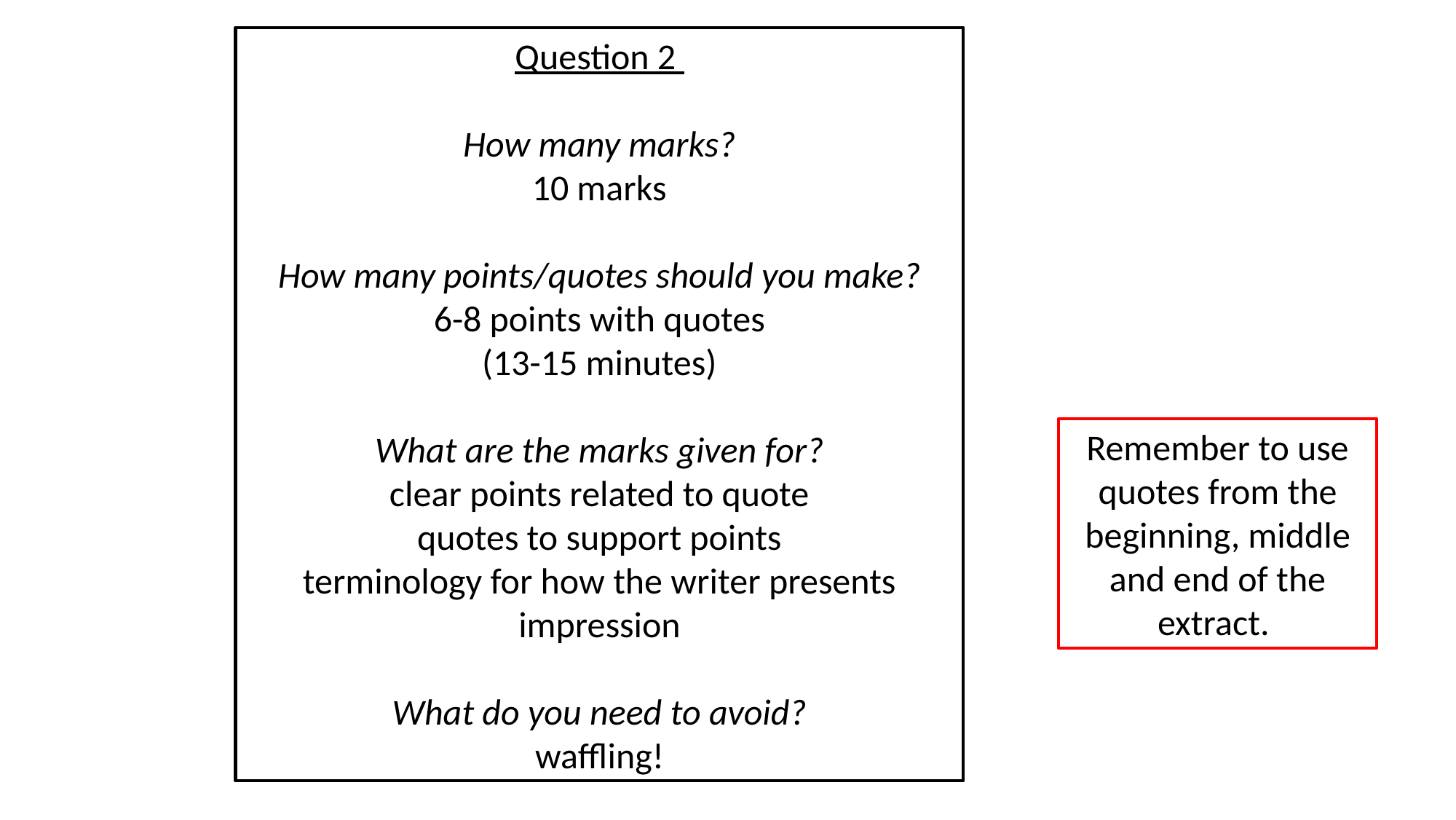

Question 2

How many marks?
10 marks

How many points/quotes should you make?
6-8 points with quotes
(13-15 minutes)

What are the marks given for?
clear points related to quote
quotes to support points
terminology for how the writer presents impression

What do you need to avoid?
waffling!
Remember to use quotes from the beginning, middle and end of the extract.